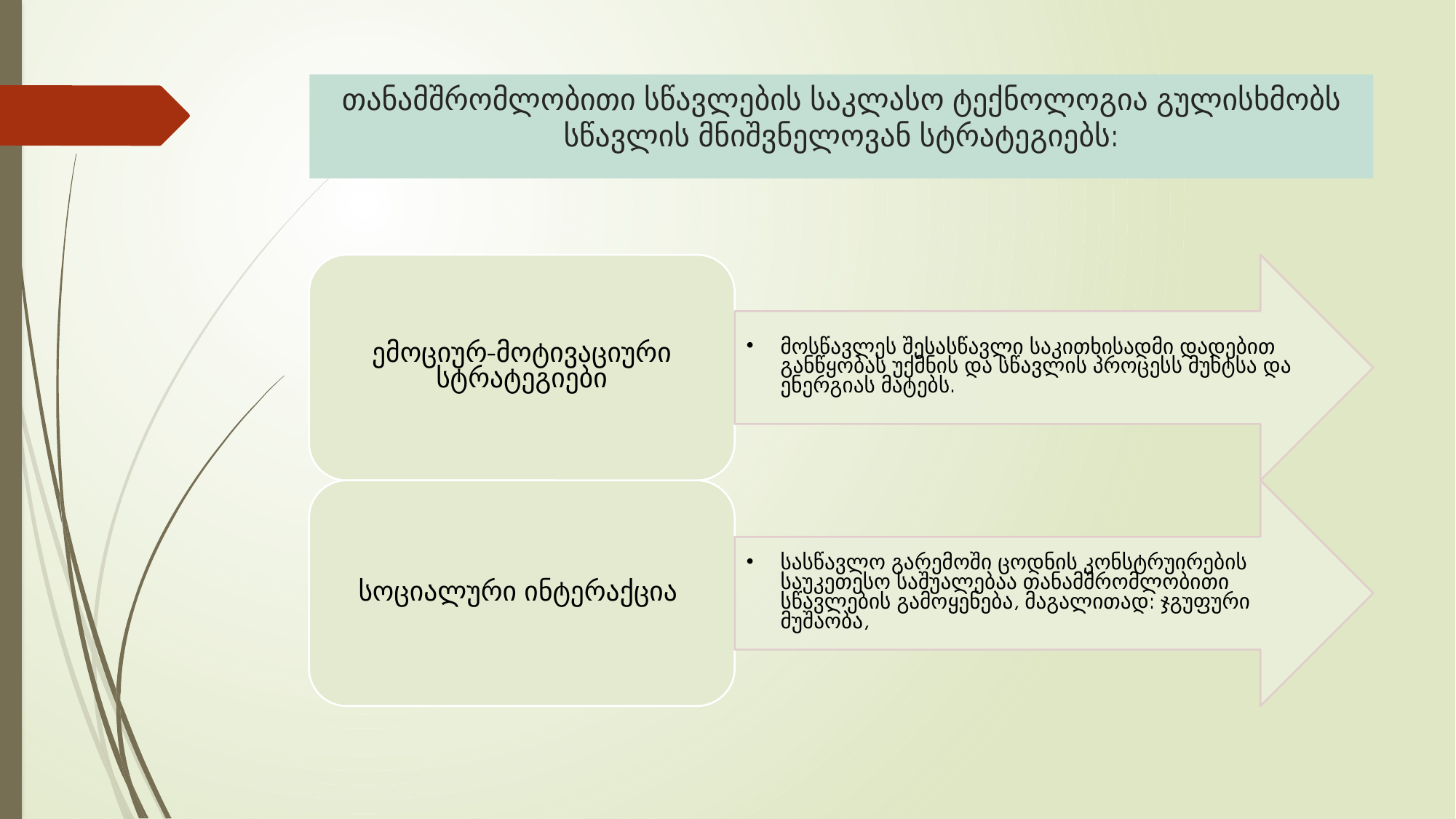

# თანამშრომლობითი სწავლების საკლასო ტექნოლოგია გულისხმობს სწავლის მნიშვნელოვან სტრატეგიებს:
ემოციურ-მოტივაციური სტრატეგიები
მოსწავლეს შესასწავლი საკითხისადმი დადებით განწყობას უქმნის და სწავლის პროცესს მუხტსა და ენერგიას მატებს.
სოციალური ინტერაქცია
სასწავლო გარემოში ცოდნის კონსტრუირების საუკეთესო საშუალებაა თანამშრომლობითი სწავლების გამოყენება, მაგალითად: ჯგუფური მუშაობა,